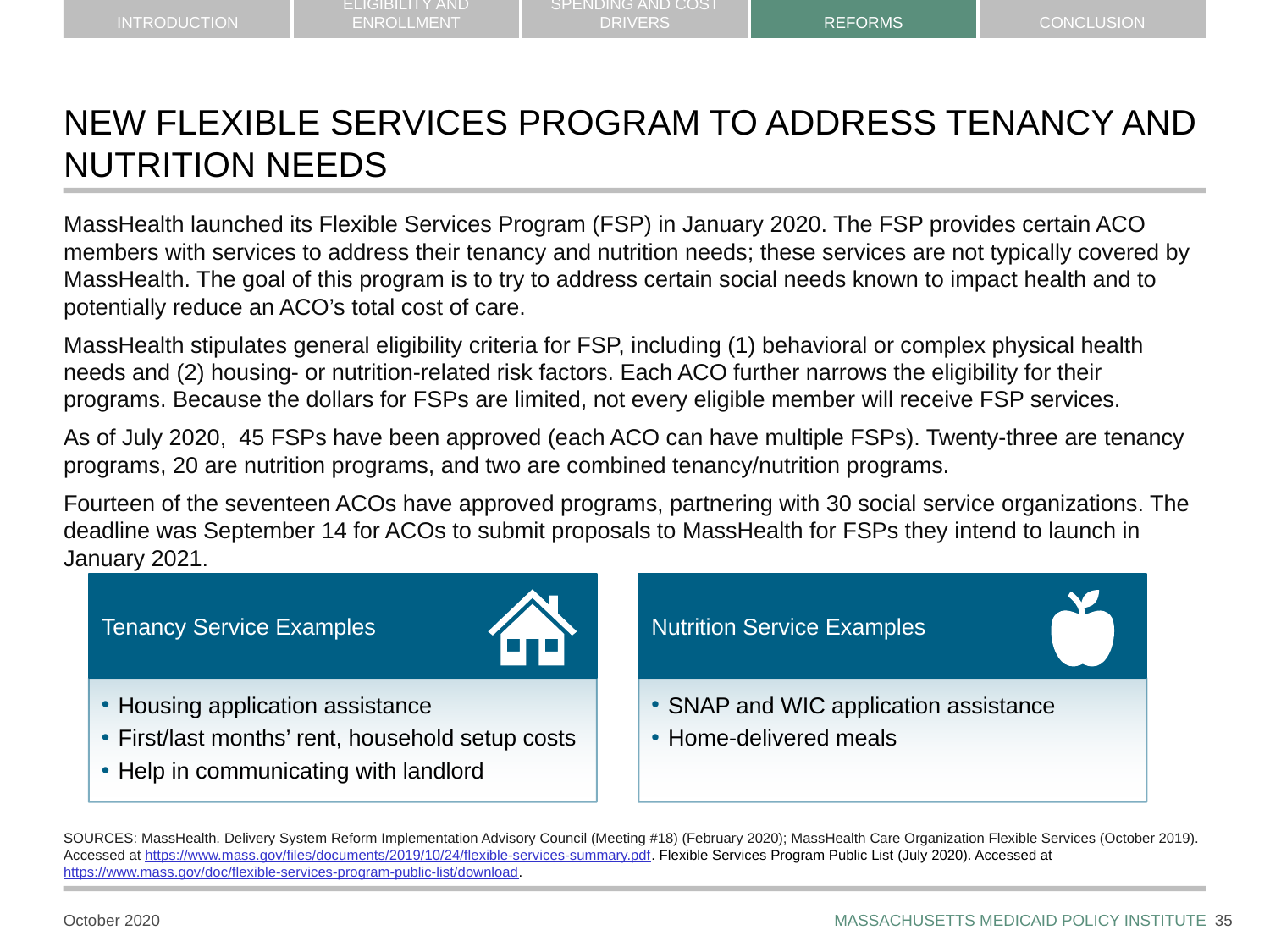

# NEW FLEXIBLE SERVICES PROGRAM TO ADDRESS TENANCY AND NUTRITION NEEDS
MassHealth launched its Flexible Services Program (FSP) in January 2020. The FSP provides certain ACO members with services to address their tenancy and nutrition needs; these services are not typically covered by MassHealth. The goal of this program is to try to address certain social needs known to impact health and to potentially reduce an ACO’s total cost of care.
MassHealth stipulates general eligibility criteria for FSP, including (1) behavioral or complex physical health needs and (2) housing- or nutrition-related risk factors. Each ACO further narrows the eligibility for their programs. Because the dollars for FSPs are limited, not every eligible member will receive FSP services.
As of July 2020,  45 FSPs have been approved (each ACO can have multiple FSPs). Twenty-three are tenancy programs, 20 are nutrition programs, and two are combined tenancy/nutrition programs.
Fourteen of the seventeen ACOs have approved programs, partnering with 30 social service organizations. The deadline was September 14 for ACOs to submit proposals to MassHealth for FSPs they intend to launch in January 2021.

Tenancy Service Examples
Housing application assistance
First/last months’ rent, household setup costs
Help in communicating with landlord

Nutrition Service Examples
SNAP and WIC application assistance
Home-delivered meals

sources: MassHealth. Delivery System Reform Implementation Advisory Council (Meeting #18) (February 2020); MassHealth Care Organization Flexible Services (October 2019). Accessed at https://www.mass.gov/files/documents/2019/10/24/flexible-services-summary.pdf. Flexible Services Program Public List (July 2020). Accessed at https://www.mass.gov/doc/flexible-services-program-public-list/download.
35